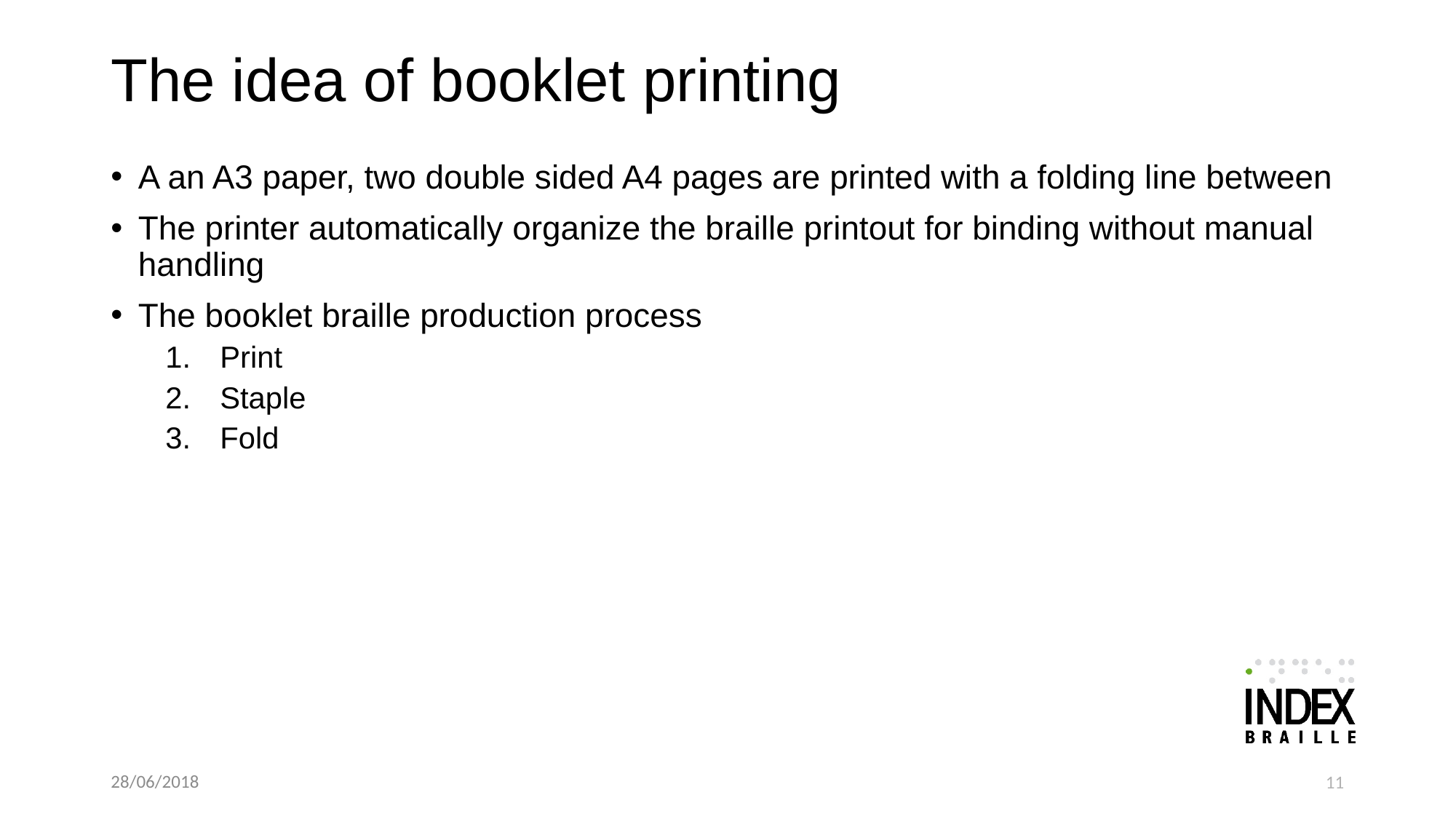

# The idea of booklet printing
A an A3 paper, two double sided A4 pages are printed with a folding line between
The printer automatically organize the braille printout for binding without manual handling
The booklet braille production process
Print
Staple
Fold

28/06/2018
11